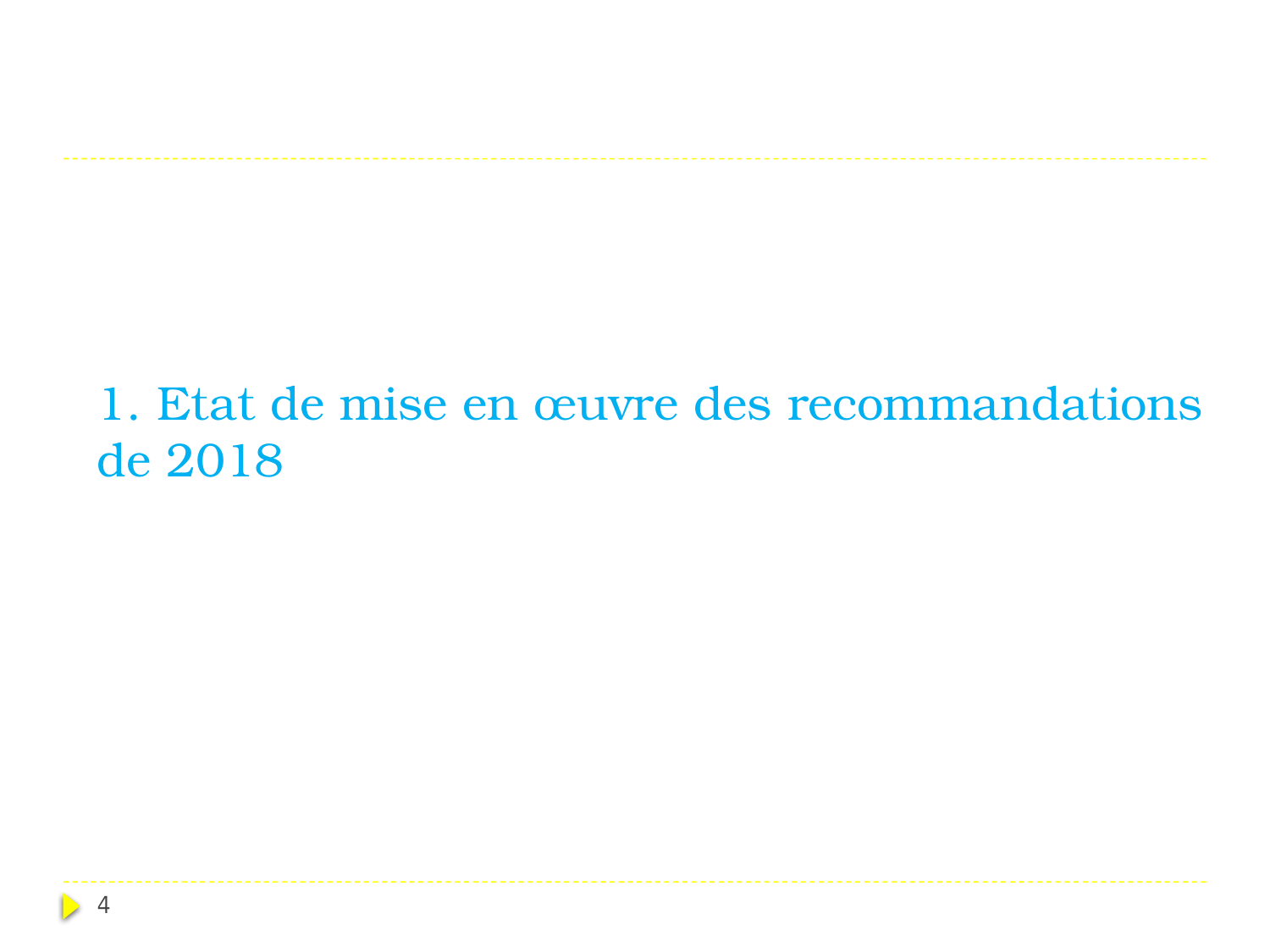

# 1. Etat de mise en œuvre des recommandations de 2018
4